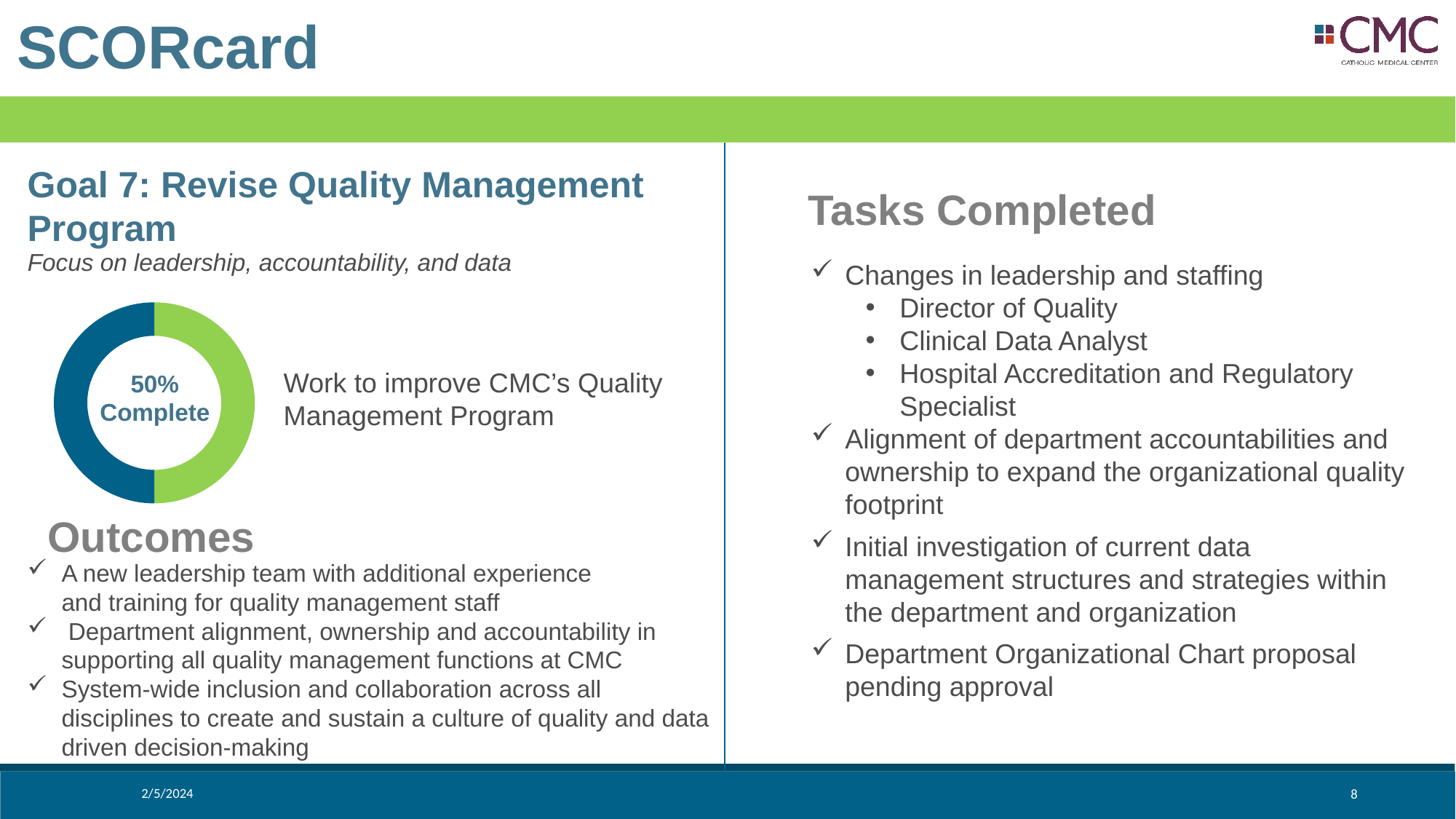

SCORcard

Goal 7: Revise Quality Management Program
Tasks Completed
Focus on leadership, accountability, and data
Changes in leadership and staffing
Director of Quality
Clinical Data Analyst
Hospital Accreditation and Regulatory Specialist
Alignment of department accountabilities and ownership to expand the organizational quality footprint
Initial investigation of current data management structures and strategies within the department and organization
Department Organizational Chart proposal pending approval

### Chart

| Category |  |  |
|---|---|---|
50%
Complete
Work to improve CMC’s Quality Management Program
Outcomes
A new leadership team with additional experience
and training for quality management staff
 Department alignment, ownership and accountability in supporting all quality management functions at CMC
System-wide inclusion and collaboration across all disciplines to create and sustain a culture of quality and data driven decision-making

2/5/2024